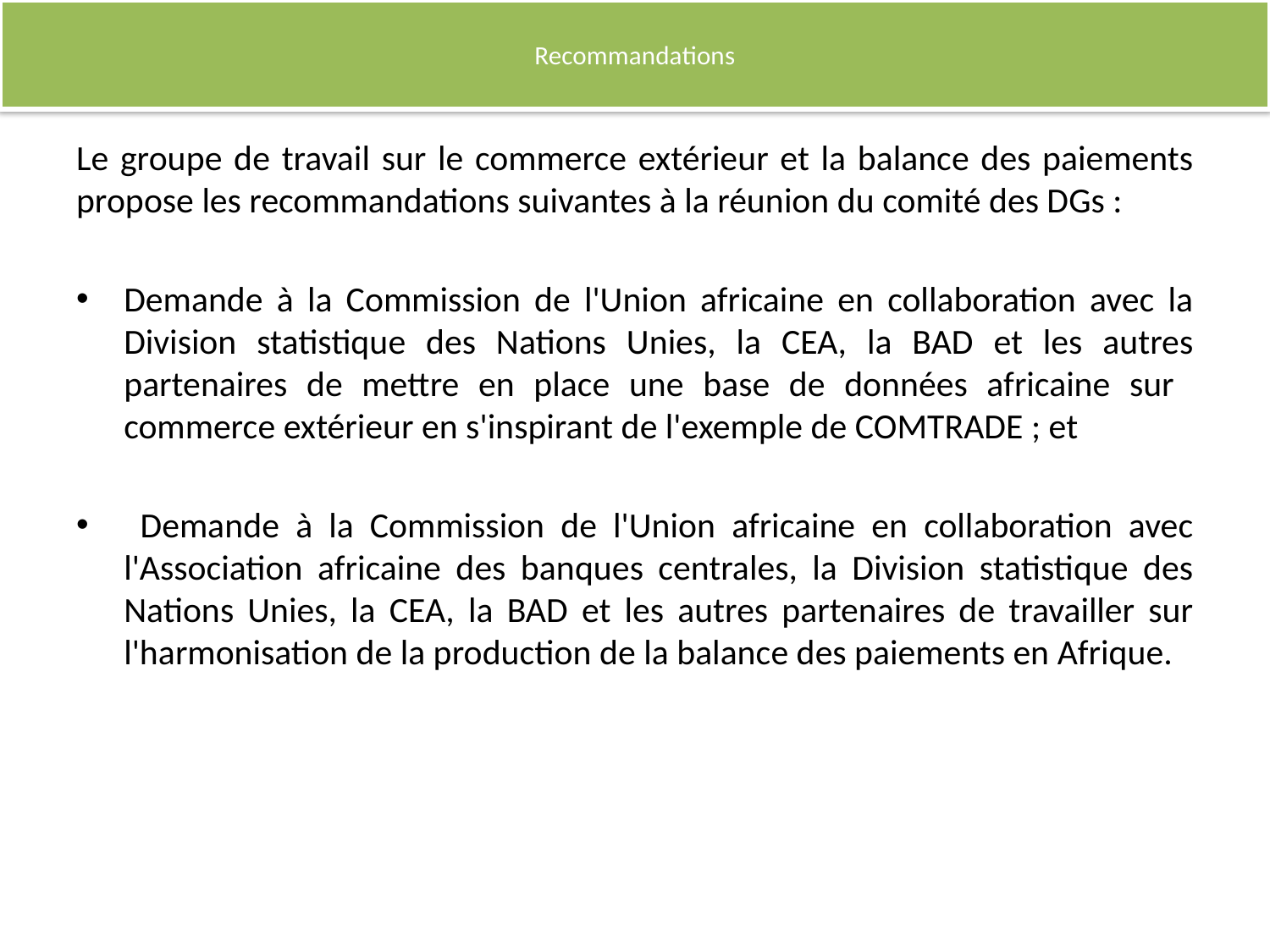

# Recommandations
Le groupe de travail sur le commerce extérieur et la balance des paiements propose les recommandations suivantes à la réunion du comité des DGs :

Demande à la Commission de l'Union africaine en collaboration avec la Division statistique des Nations Unies, la CEA, la BAD et les autres partenaires de mettre en place une base de données africaine sur  commerce extérieur en s'inspirant de l'exemple de COMTRADE ; et

 Demande à la Commission de l'Union africaine en collaboration avec l'Association africaine des banques centrales, la Division statistique des Nations Unies, la CEA, la BAD et les autres partenaires de travailler sur l'harmonisation de la production de la balance des paiements en Afrique.